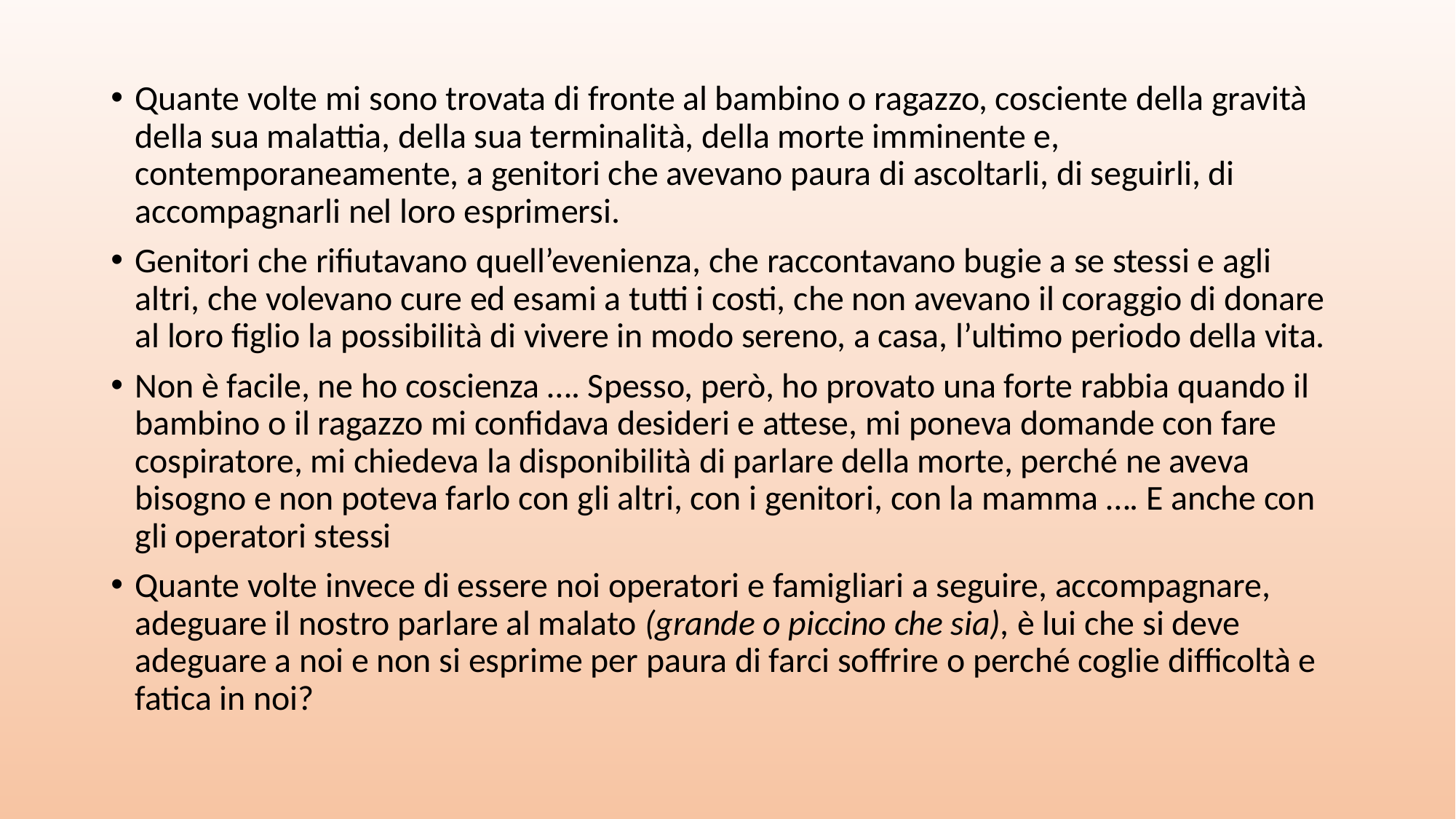

Quante volte mi sono trovata di fronte al bambino o ragazzo, cosciente della gravità della sua malattia, della sua terminalità, della morte imminente e, contemporaneamente, a genitori che avevano paura di ascoltarli, di seguirli, di accompagnarli nel loro esprimersi.
Genitori che rifiutavano quell’evenienza, che raccontavano bugie a se stessi e agli altri, che volevano cure ed esami a tutti i costi, che non avevano il coraggio di donare al loro figlio la possibilità di vivere in modo sereno, a casa, l’ultimo periodo della vita.
Non è facile, ne ho coscienza …. Spesso, però, ho provato una forte rabbia quando il bambino o il ragazzo mi confidava desideri e attese, mi poneva domande con fare cospiratore, mi chiedeva la disponibilità di parlare della morte, perché ne aveva bisogno e non poteva farlo con gli altri, con i genitori, con la mamma …. E anche con gli operatori stessi
Quante volte invece di essere noi operatori e famigliari a seguire, accompagnare, adeguare il nostro parlare al malato (grande o piccino che sia), è lui che si deve adeguare a noi e non si esprime per paura di farci soffrire o perché coglie difficoltà e fatica in noi?